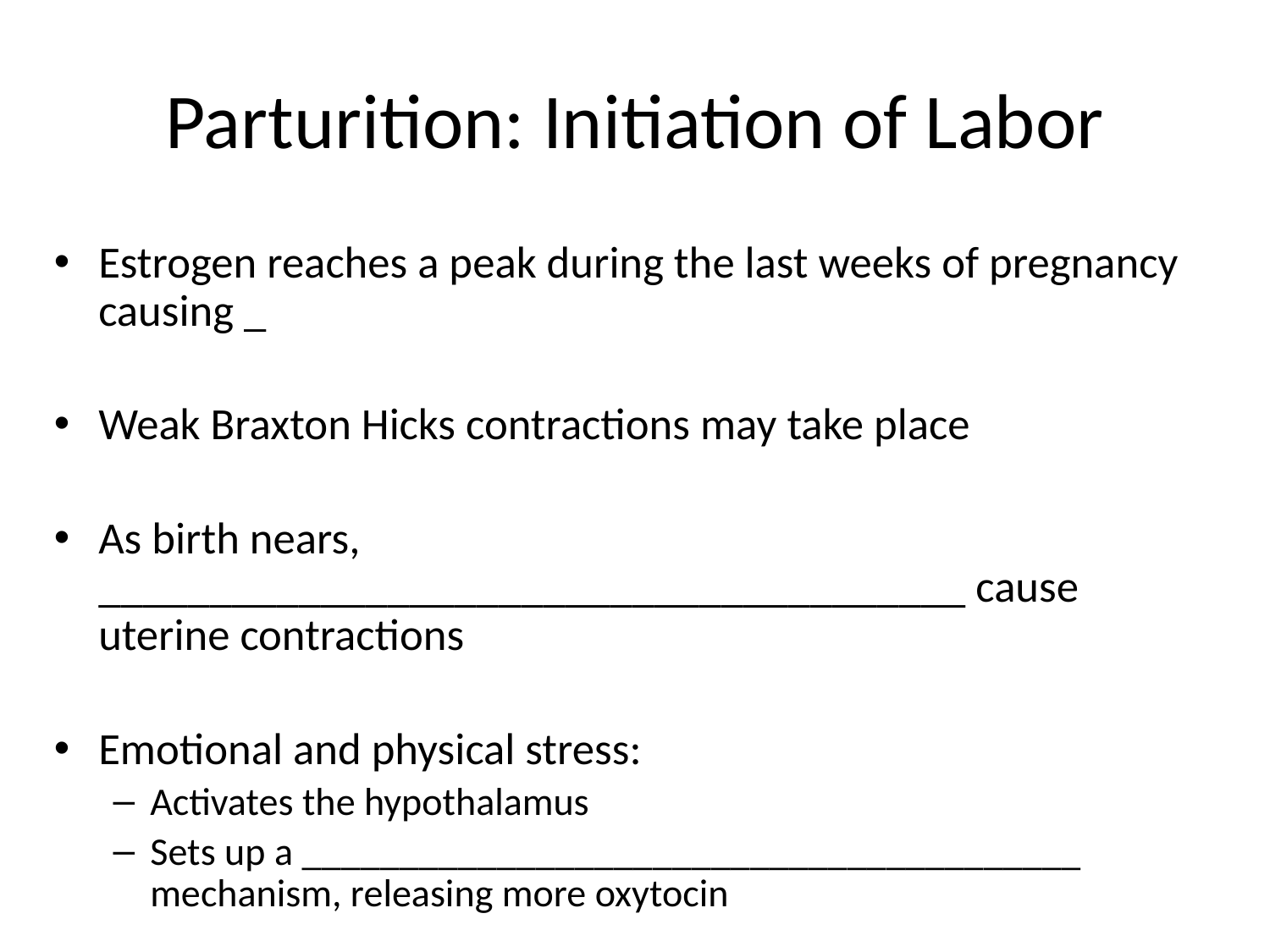

# Parturition: Initiation of Labor
Estrogen reaches a peak during the last weeks of pregnancy causing _

Weak Braxton Hicks contractions may take place

As birth nears, _______________________________________ cause uterine contractions

Emotional and physical stress:
Activates the hypothalamus
Sets up a ________________________________________ mechanism, releasing more oxytocin